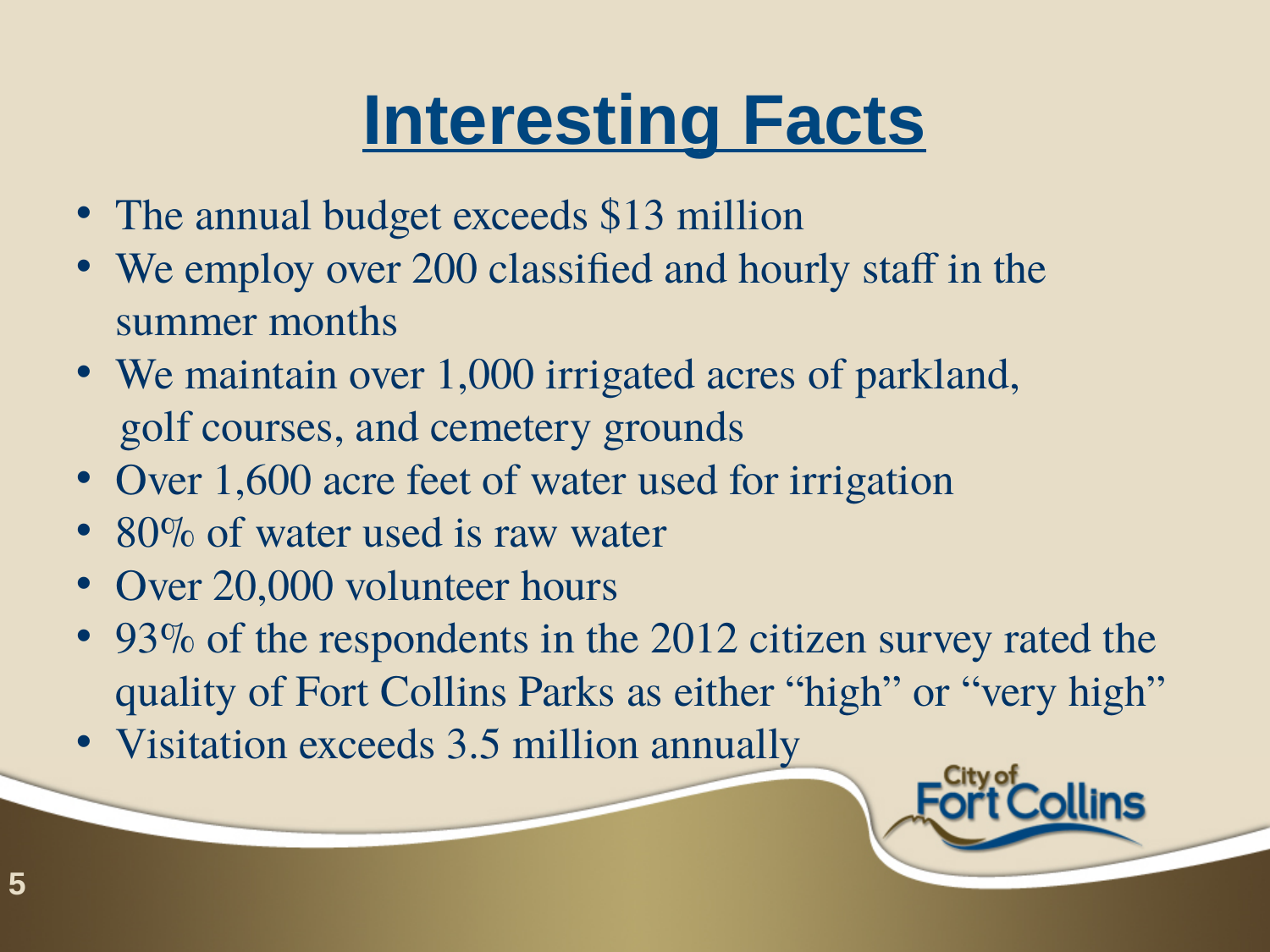

# Interesting Facts
The annual budget exceeds $13 million
We employ over 200 classified and hourly staff in the summer months
We maintain over 1,000 irrigated acres of parkland,
    golf courses, and cemetery grounds
Over 1,600 acre feet of water used for irrigation
80% of water used is raw water
Over 20,000 volunteer hours
93% of the respondents in the 2012 citizen survey rated the quality of Fort Collins Parks as either “high” or “very high”
Visitation exceeds 3.5 million annually